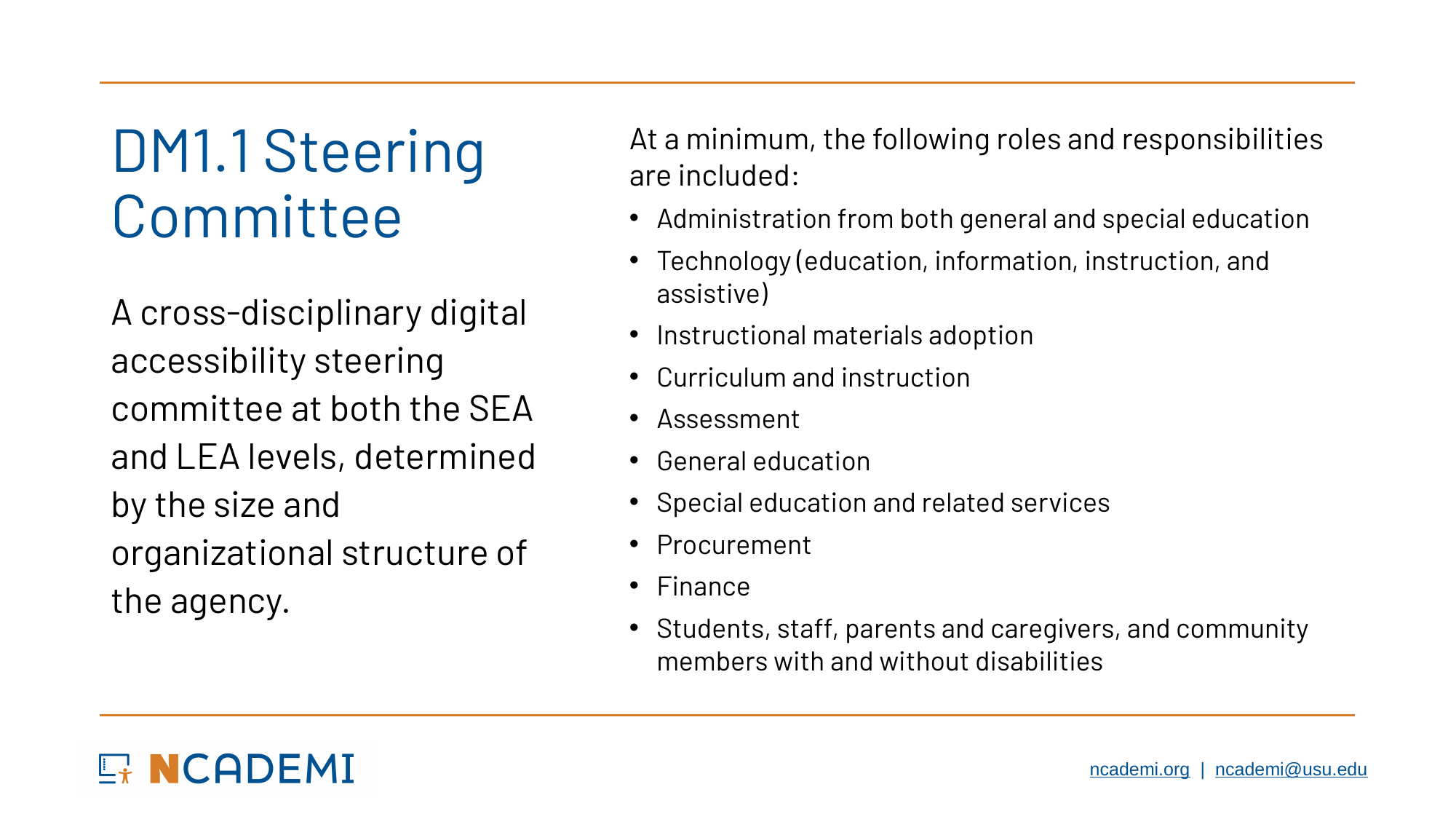

At a minimum, the following roles and responsibilities are included:
Administration from both general and special education
Technology (education, information, instruction, and assistive)
Instructional materials adoption
Curriculum and instruction
Assessment
General education
Special education and related services
Procurement
Finance
Students, staff, parents and caregivers, and community members with and without disabilities

# DM1.1 Steering Committee
A cross-disciplinary digital accessibility steering committee at both the SEA and LEA levels, determined by the size and organizational structure of the agency.